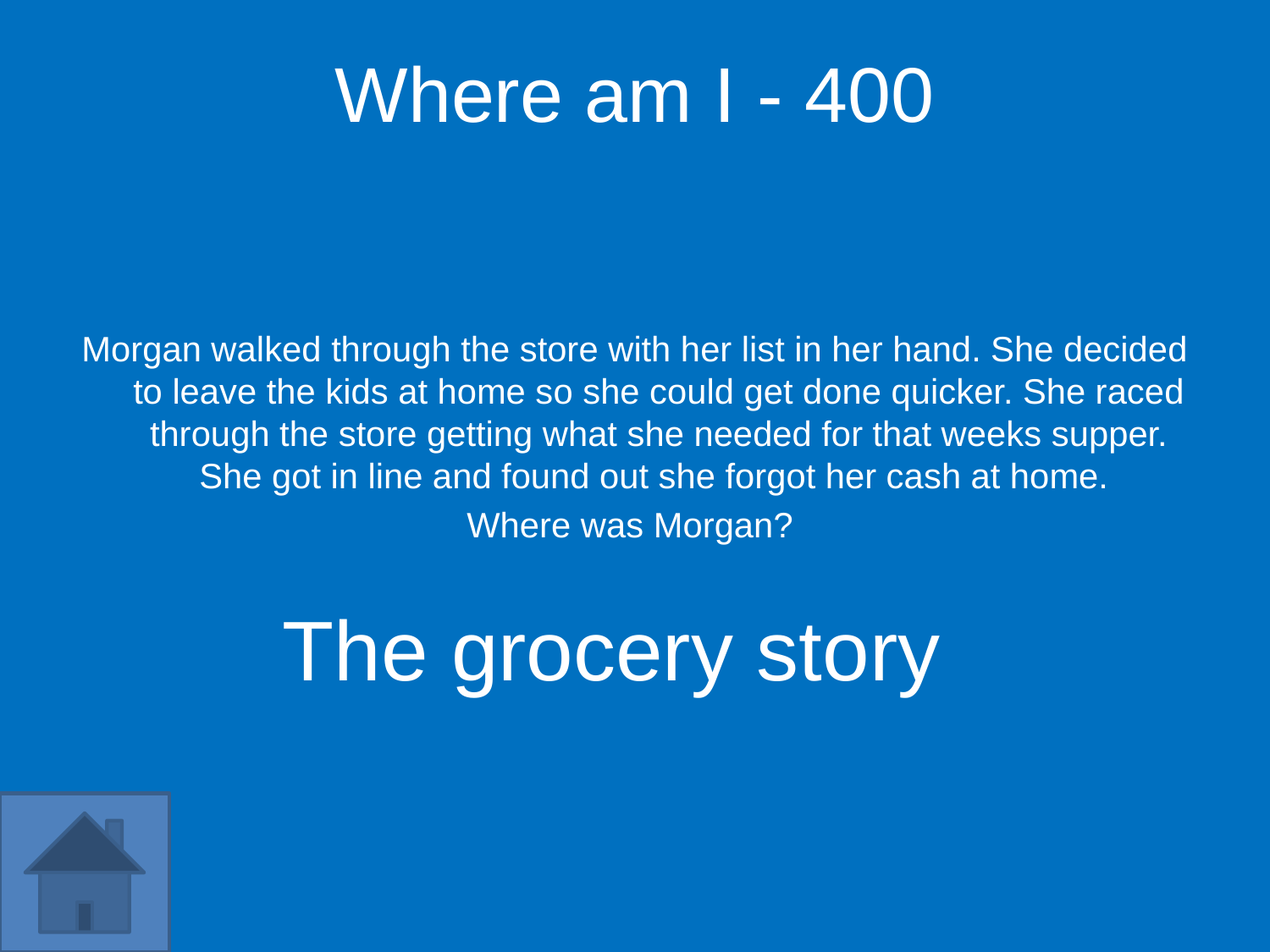

Where am I - 400

Morgan walked through the store with her list in her hand. She decided to leave the kids at home so she could get done quicker. She raced through the store getting what she needed for that weeks supper. She got in line and found out she forgot her cash at home.
Where was Morgan?

The grocery story